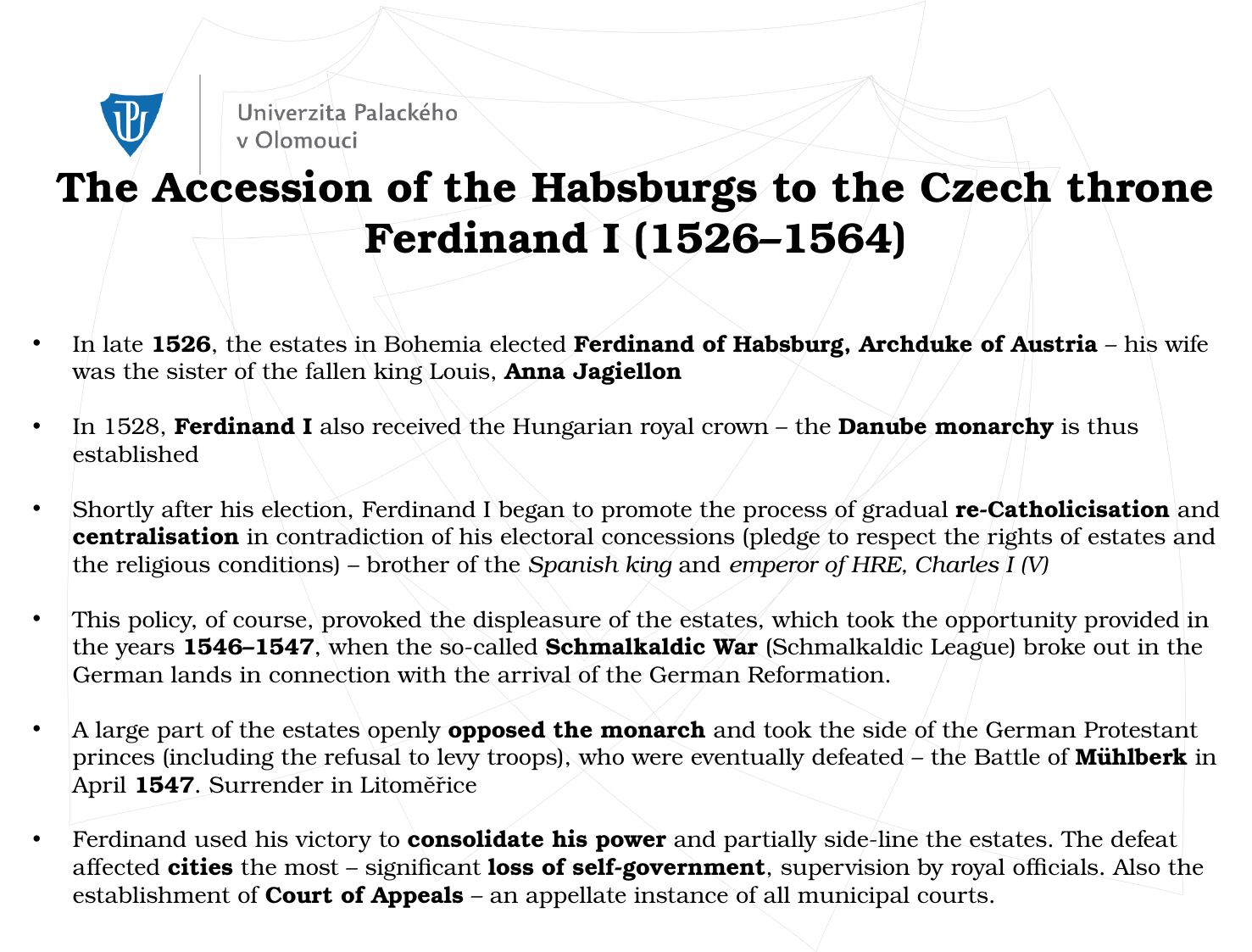

The Accession of the Habsburgs to the Czech throne
Ferdinand I (1526–1564)

In late 1526, the estates in Bohemia elected Ferdinand of Habsburg, Archduke of Austria – his wife was the sister of the fallen king Louis, Anna Jagiellon

In 1528, Ferdinand I also received the Hungarian royal crown – the Danube monarchy is thus established

Shortly after his election, Ferdinand I began to promote the process of gradual re-Catholicisation and centralisation in contradiction of his electoral concessions (pledge to respect the rights of estates and the religious conditions) – brother of the Spanish king and emperor of HRE, Charles I (V)

This policy, of course, provoked the displeasure of the estates, which took the opportunity provided in the years 1546–1547, when the so-called Schmalkaldic War (Schmalkaldic League) broke out in the German lands in connection with the arrival of the German Reformation.

A large part of the estates openly opposed the monarch and took the side of the German Protestant princes (including the refusal to levy troops), who were eventually defeated – the Battle of Mühlberk in April 1547. Surrender in Litoměřice

Ferdinand used his victory to consolidate his power and partially side-line the estates. The defeat affected cities the most – significant loss of self-government, supervision by royal officials. Also the establishment of Court of Appeals – an appellate instance of all municipal courts.